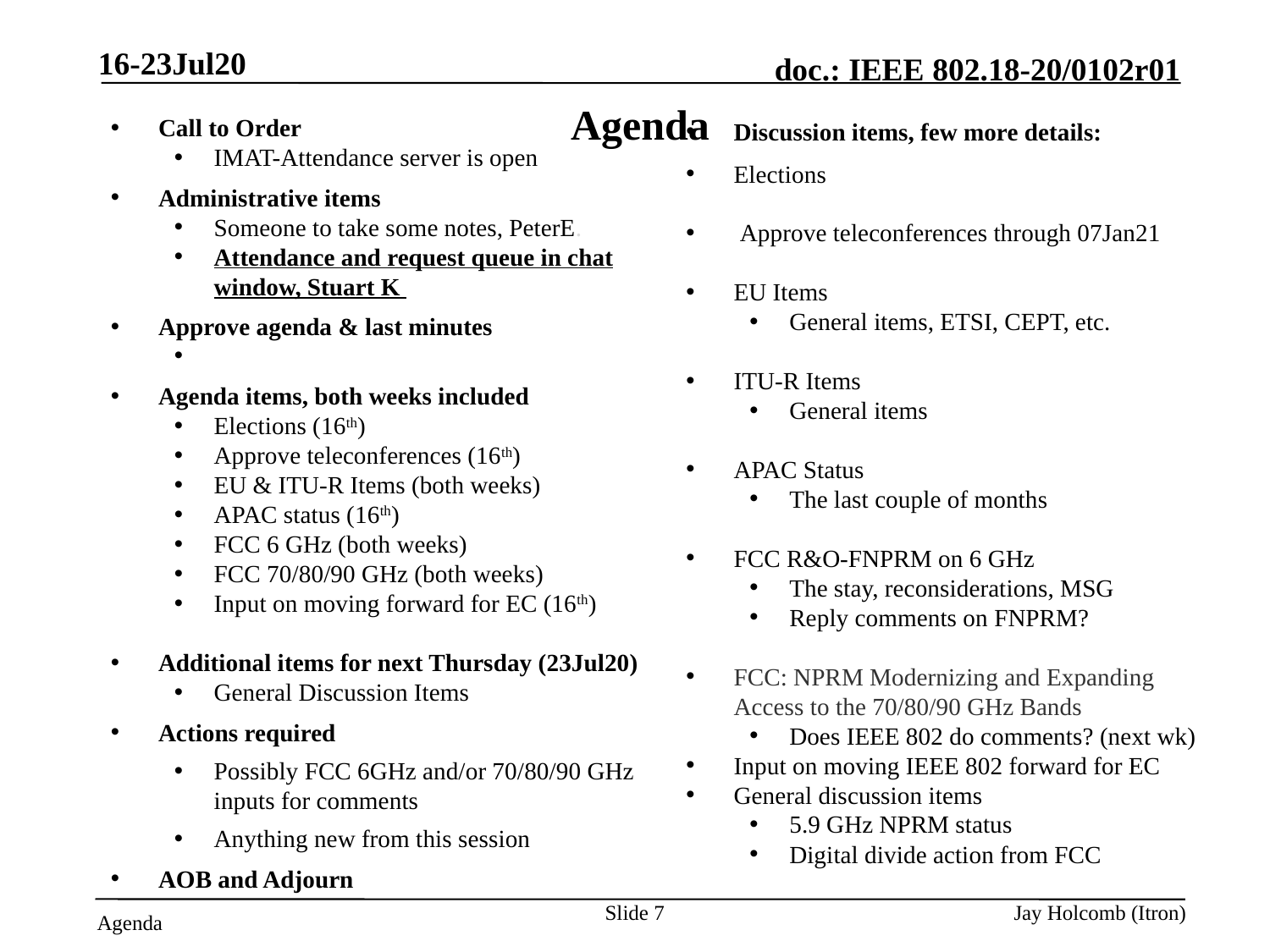

16-23Jul20
# Agenda
Call to Order
IMAT-Attendance server is open
Administrative items
Someone to take some notes, PeterE.
Attendance and request queue in chat window, Stuart K
Approve agenda & last minutes
Attendance on-line/roll call
Agenda items, both weeks included
Elections (16th)
Approve teleconferences (16th)
EU & ITU-R Items (both weeks)
APAC status (16th)
FCC 6 GHz (both weeks)
FCC 70/80/90 GHz (both weeks)
Input on moving forward for EC (16th)

Additional items for next Thursday (23Jul20)
General Discussion Items
Actions required
Possibly FCC 6GHz and/or 70/80/90 GHz  inputs for comments
Anything new from this session
AOB and Adjourn
Discussion items, few more details:

Elections

 Approve teleconferences through 07Jan21

EU Items
General items, ETSI, CEPT, etc.

ITU-R Items
General items

APAC Status
The last couple of months

FCC R&O-FNPRM on 6 GHz
The stay, reconsiderations, MSG
Reply comments on FNPRM?

FCC: NPRM Modernizing and Expanding Access to the 70/80/90 GHz Bands
Does IEEE 802 do comments? (next wk)
Input on moving IEEE 802 forward for EC
General discussion items
5.9 GHz NPRM status
Digital divide action from FCC
Slide 7
Jay Holcomb (Itron)
Agenda